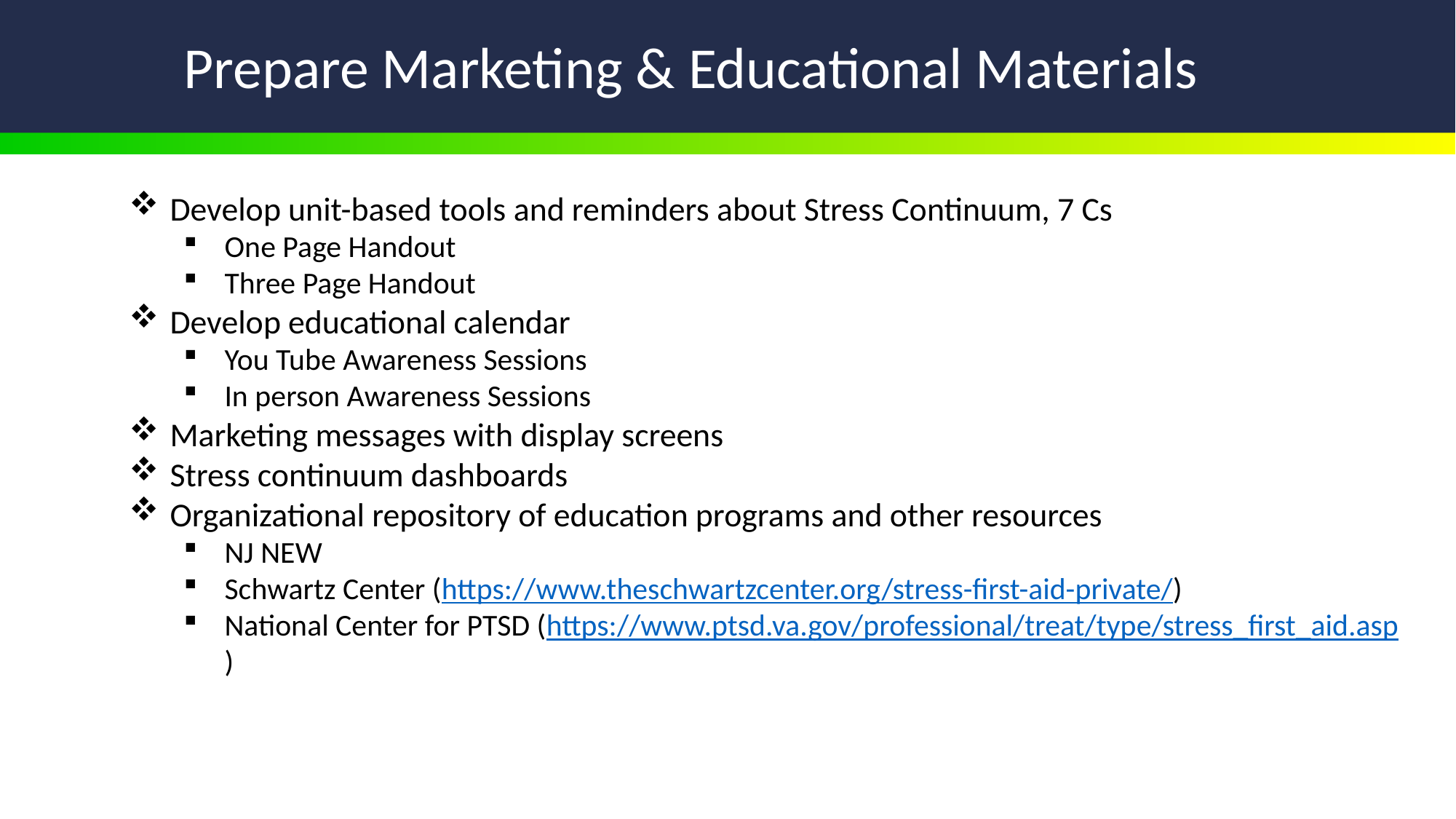

# Prepare Marketing & Educational Materials
Develop unit-based tools and reminders about Stress Continuum, 7 Cs
One Page Handout
Three Page Handout
Develop educational calendar
You Tube Awareness Sessions
In person Awareness Sessions
Marketing messages with display screens
Stress continuum dashboards
Organizational repository of education programs and other resources
NJ NEW
Schwartz Center (https://www.theschwartzcenter.org/stress-first-aid-private/)
National Center for PTSD (https://www.ptsd.va.gov/professional/treat/type/stress_first_aid.asp)